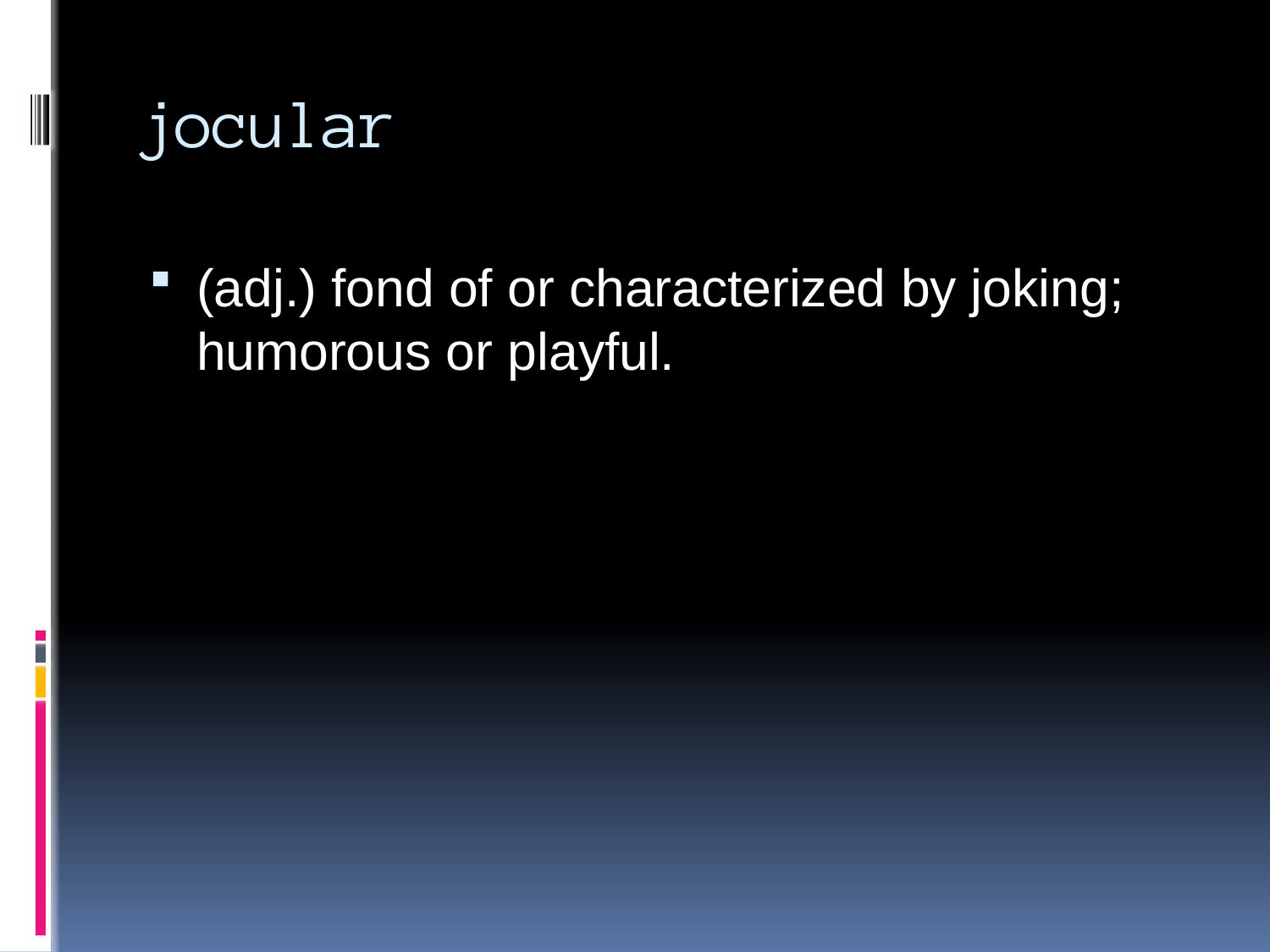

# jocular
(adj.) fond of or characterized by joking; humorous or playful.